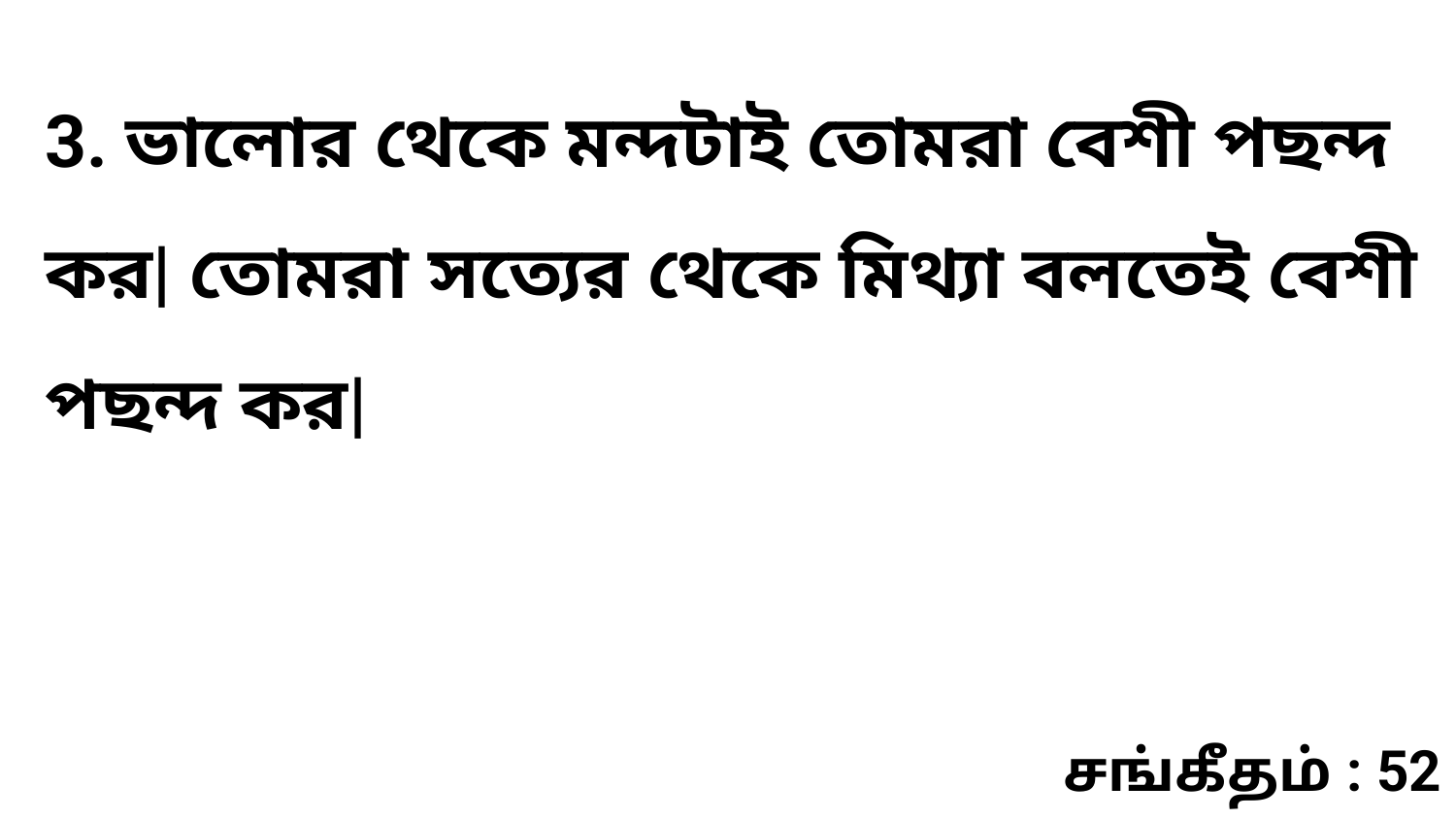

3. ভালোর থেকে মন্দটাই তোমরা বেশী পছন্দ কর| তোমরা সত্যের থেকে মিথ্যা বলতেই বেশী পছন্দ কর|
சங்கீதம் : 52